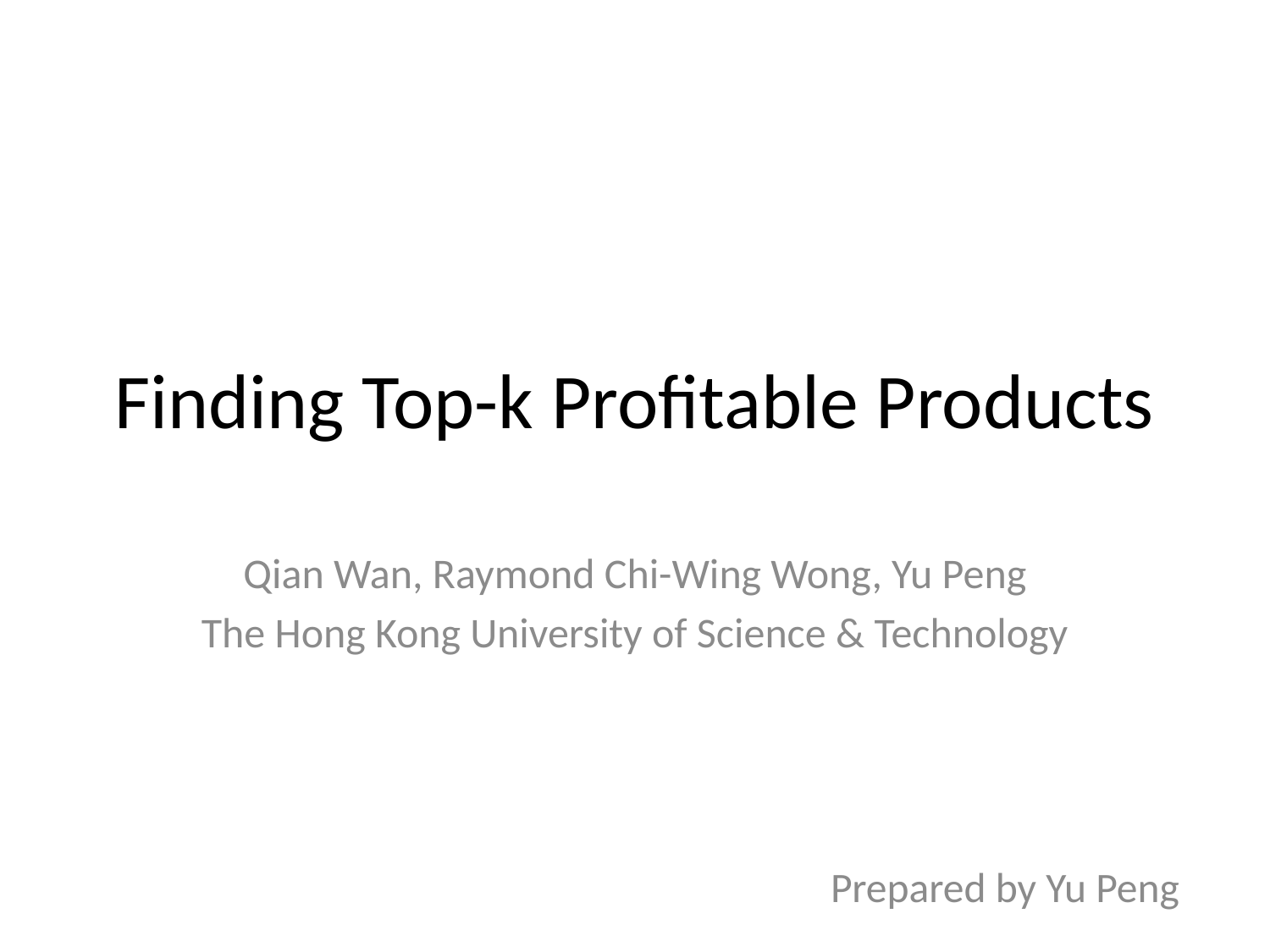

# Finding Top-k Profitable Products
Qian Wan, Raymond Chi-Wing Wong, Yu Peng
The Hong Kong University of Science & Technology
Prepared by Yu Peng